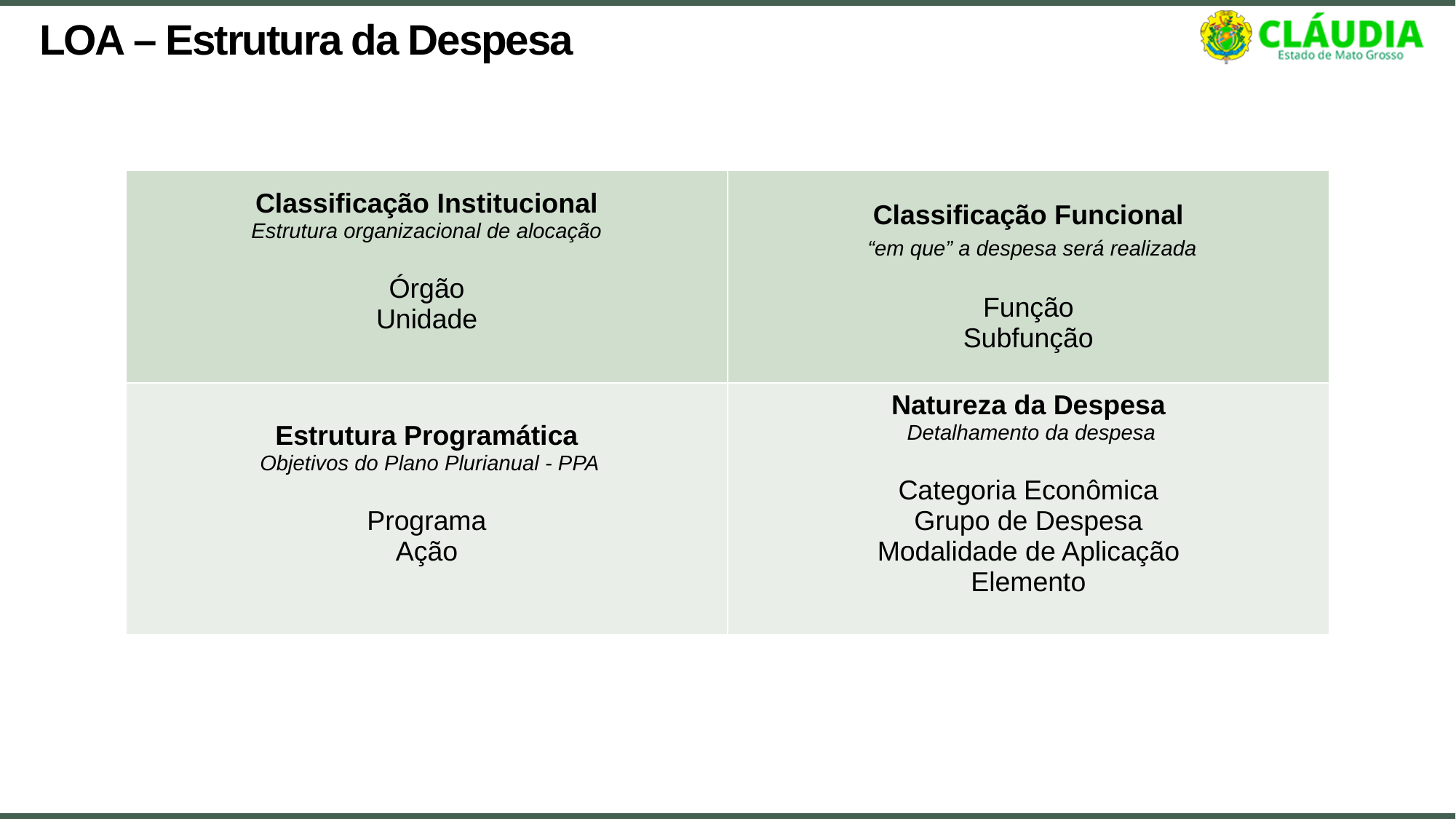

# LOA – Estrutura da Despesa
| Classificação Institucional Estrutura organizacional de alocação Órgão Unidade | Classificação Funcional “em que” a despesa será realizada Função Subfunção |
| --- | --- |
| Estrutura Programática Objetivos do Plano Plurianual - PPA Programa Ação | Natureza da Despesa Detalhamento da despesa Categoria Econômica Grupo de Despesa Modalidade de Aplicação Elemento |